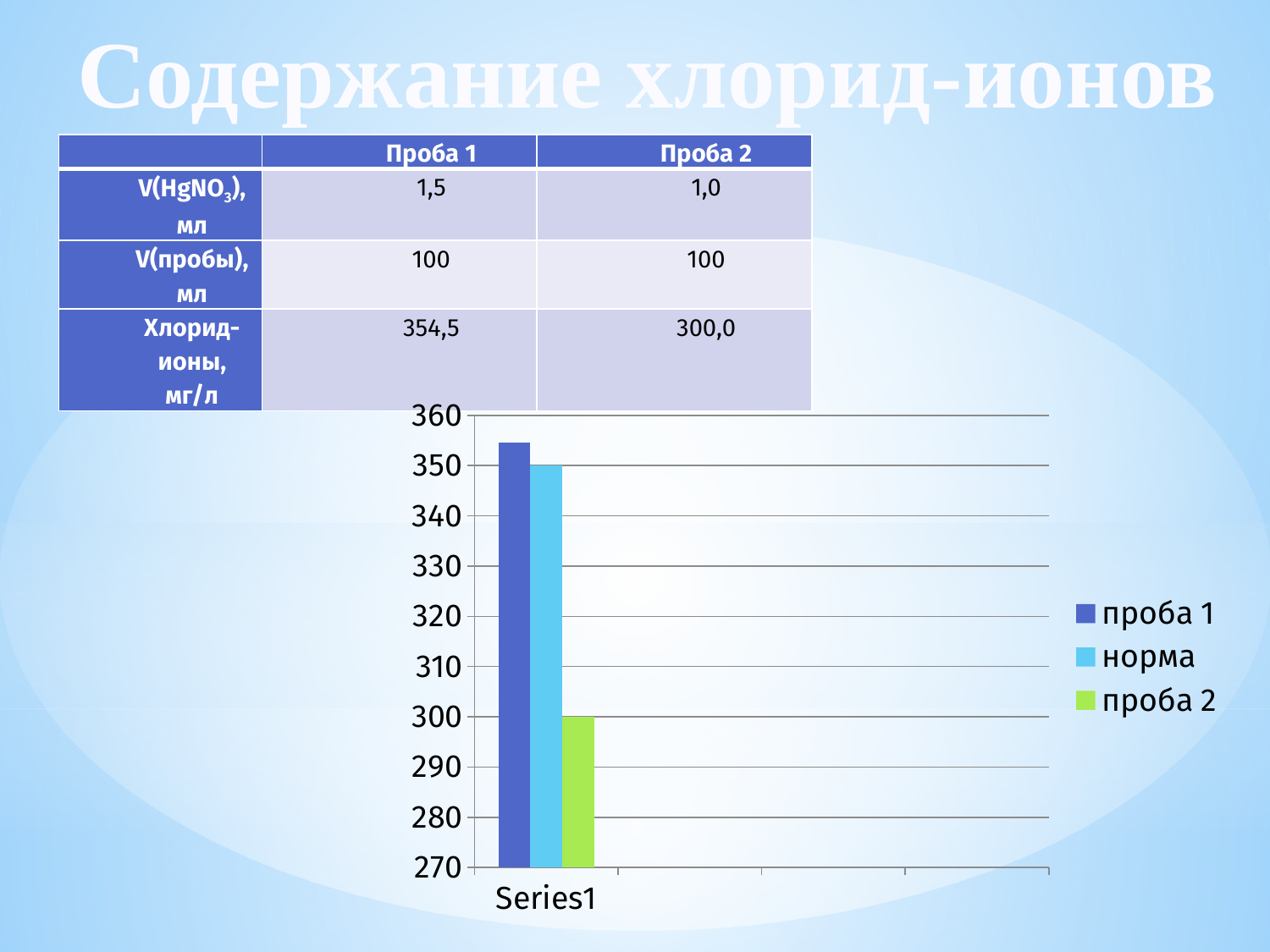

Содержание хлорид-ионов
|  | Проба 1 | Проба 2 |
| --- | --- | --- |
| V(HgNO3),мл | 1,5 | 1,0 |
| V(пробы), мл | 100 | 100 |
| Хлорид-ионы, мг/л | 354,5 | 300,0 |

### Chart

| Category | проба 1 | норма | проба 2 |
|---|---|---|---|
|  | 354.5 | 350.0 | 300.0 |
|  | None | None | None |
|  | None | None | None |
|  | None | None | None |